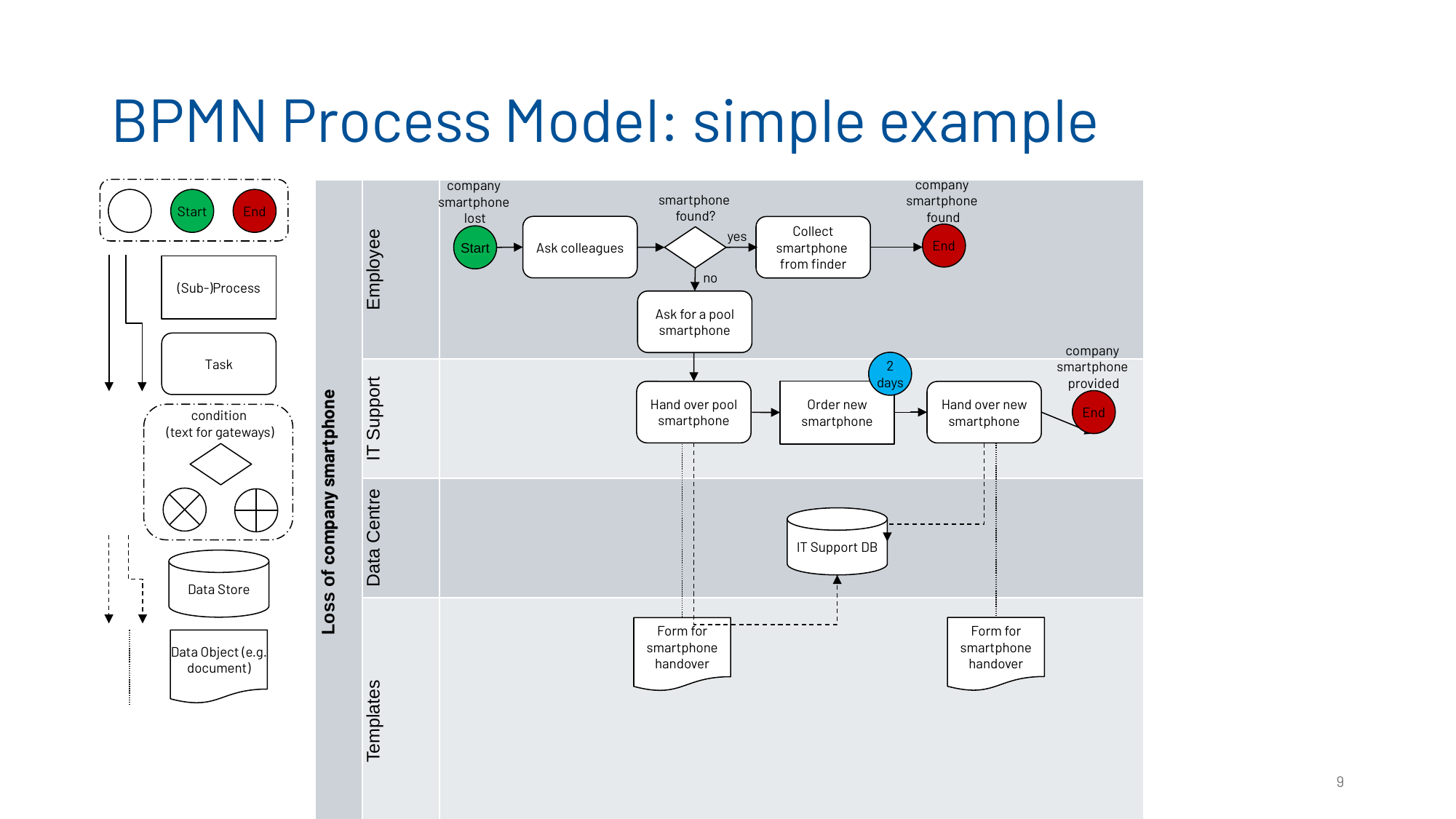

# BPMN Process Model: simple example

| Loss of company smartphone | Employee |  |
| --- | --- | --- |
|  | IT Support |  |
|  | Data Centre |  |
|  | Templates |  |
company
smartphone
found
company
smartphone
lost

Start
End
smartphone
found?
Ask colleagues
Collect smartphone
from finder
yes
End
Start

(Sub-)Process
no
Ask for a pool smartphone
Task
2
days
company
smartphone
provided
Order new smartphone
Hand over pool smartphone
Hand over new smartphone
End

condition
(text for gateways)

IT Support DB
Data Store
Form for smartphone handover
Form for smartphone handover
Data Object (e.g. document)
9